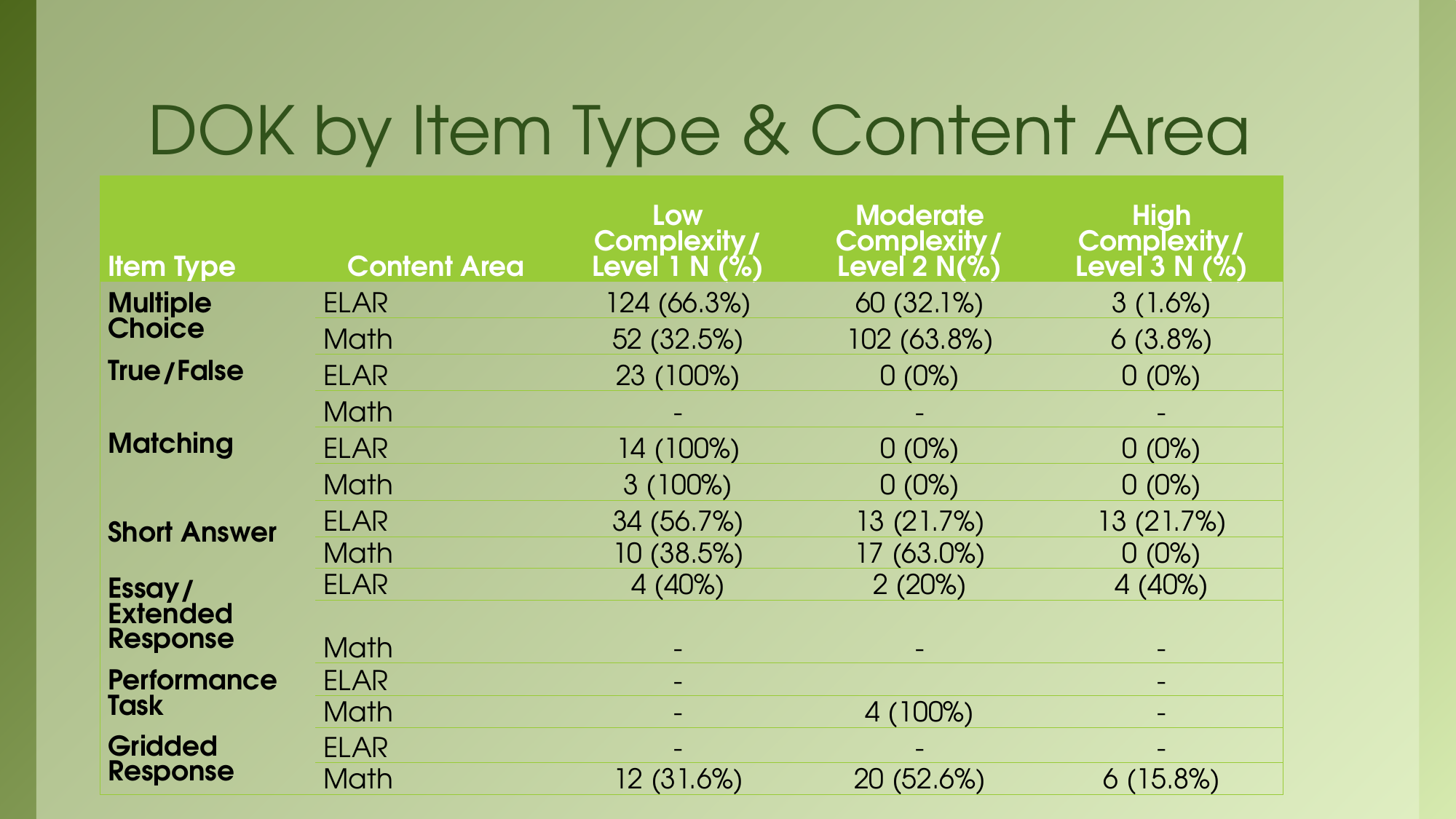

# DOK by Item Type & Content Area
| Item Type | Content Area | Low Complexity/ Level 1 N (%) | Moderate Complexity/ Level 2 N(%) | High Complexity/ Level 3 N (%) |
| --- | --- | --- | --- | --- |
| Multiple Choice | ELAR | 124 (66.3%) | 60 (32.1%) | 3 (1.6%) |
|  | Math | 52 (32.5%) | 102 (63.8%) | 6 (3.8%) |
| True/False | ELAR | 23 (100%) | 0 (0%) | 0 (0%) |
|  | Math | - | - | - |
| Matching | ELAR | 14 (100%) | 0 (0%) | 0 (0%) |
|  | Math | 3 (100%) | 0 (0%) | 0 (0%) |
| Short Answer | ELAR | 34 (56.7%) | 13 (21.7%) | 13 (21.7%) |
|  | Math | 10 (38.5%) | 17 (63.0%) | 0 (0%) |
| Essay/Extended Response | ELAR | 4 (40%) | 2 (20%) | 4 (40%) |
|  | Math | - | - | - |
| Performance Task | ELAR | - |  | - |
|  | Math | - | 4 (100%) | - |
| Gridded Response | ELAR | - | - | - |
|  | Math | 12 (31.6%) | 20 (52.6%) | 6 (15.8%) |